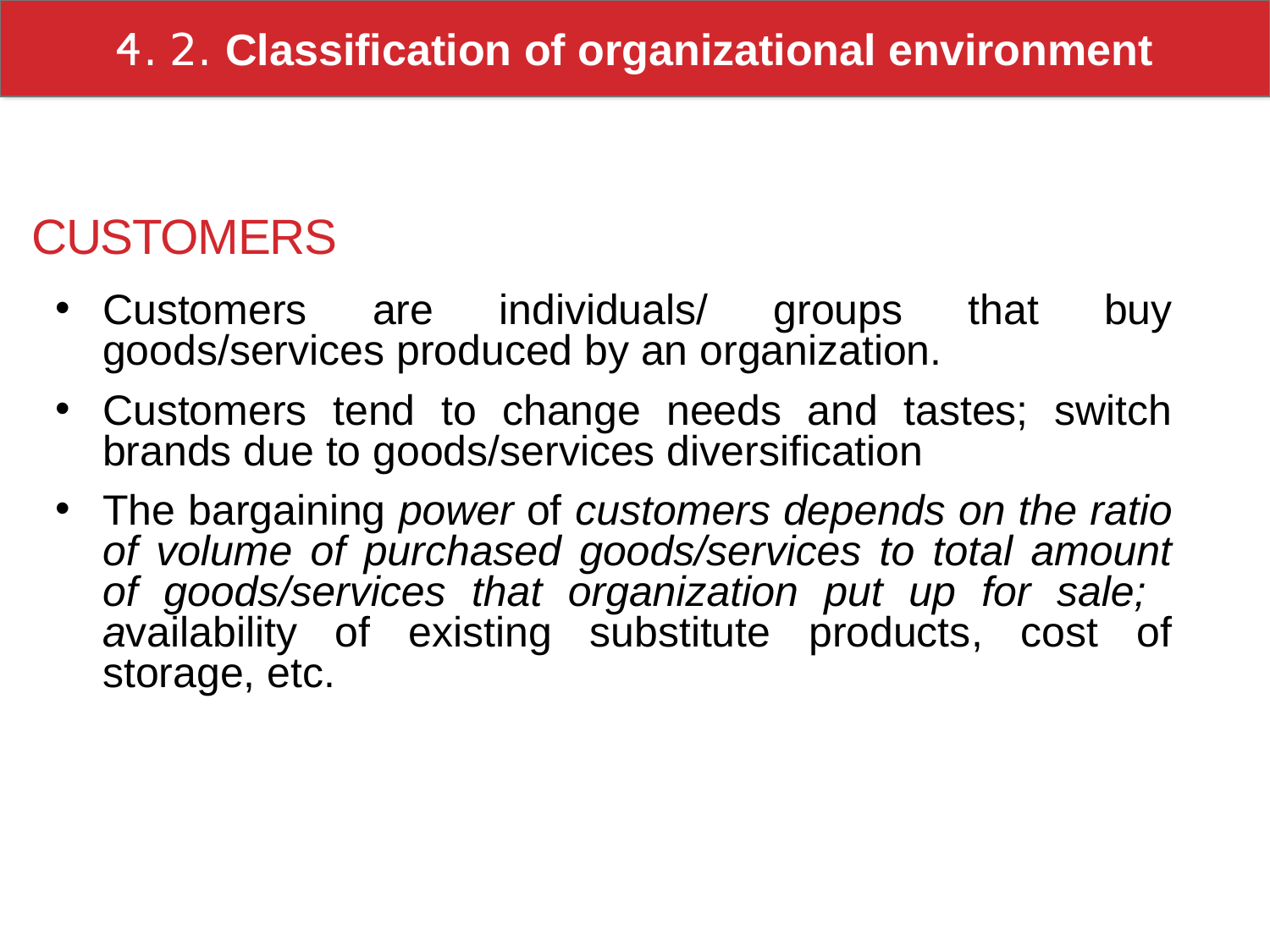

4. 2. Classification of organizational environment
# Customers
Customers are individuals/ groups that buy goods/services produced by an organization.
Customers tend to change needs and tastes; switch brands due to goods/services diversification
The bargaining power of customers depends on the ratio of volume of purchased goods/services to total amount of goods/services that organization put up for sale;  availability of existing substitute products, cost of storage, etc.